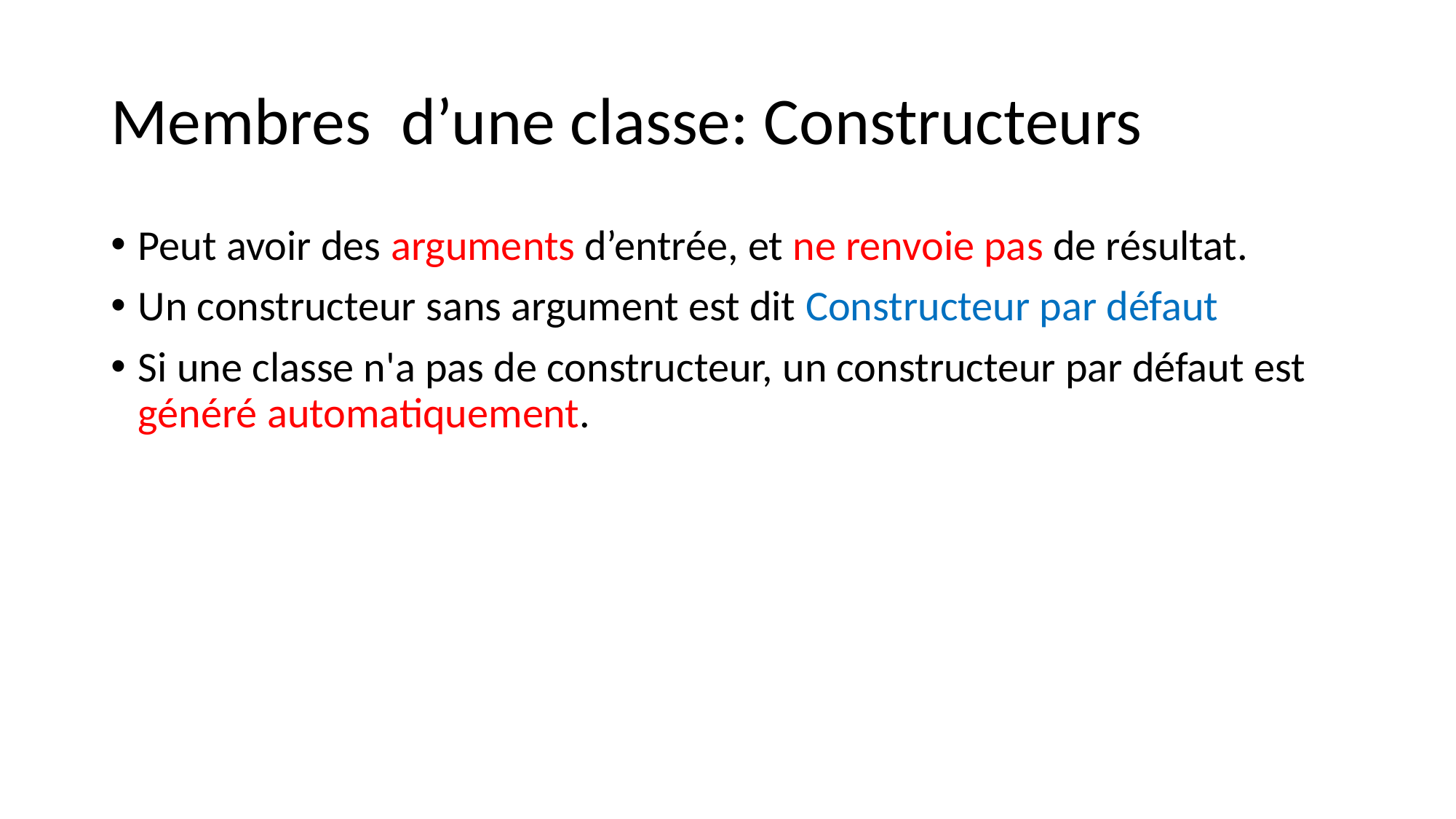

# Membres  d’une classe: Constructeurs
Peut avoir des arguments d’entrée, et ne renvoie pas de résultat.
Un constructeur sans argument est dit Constructeur par défaut
Si une classe n'a pas de constructeur, un constructeur par défaut est généré automatiquement.